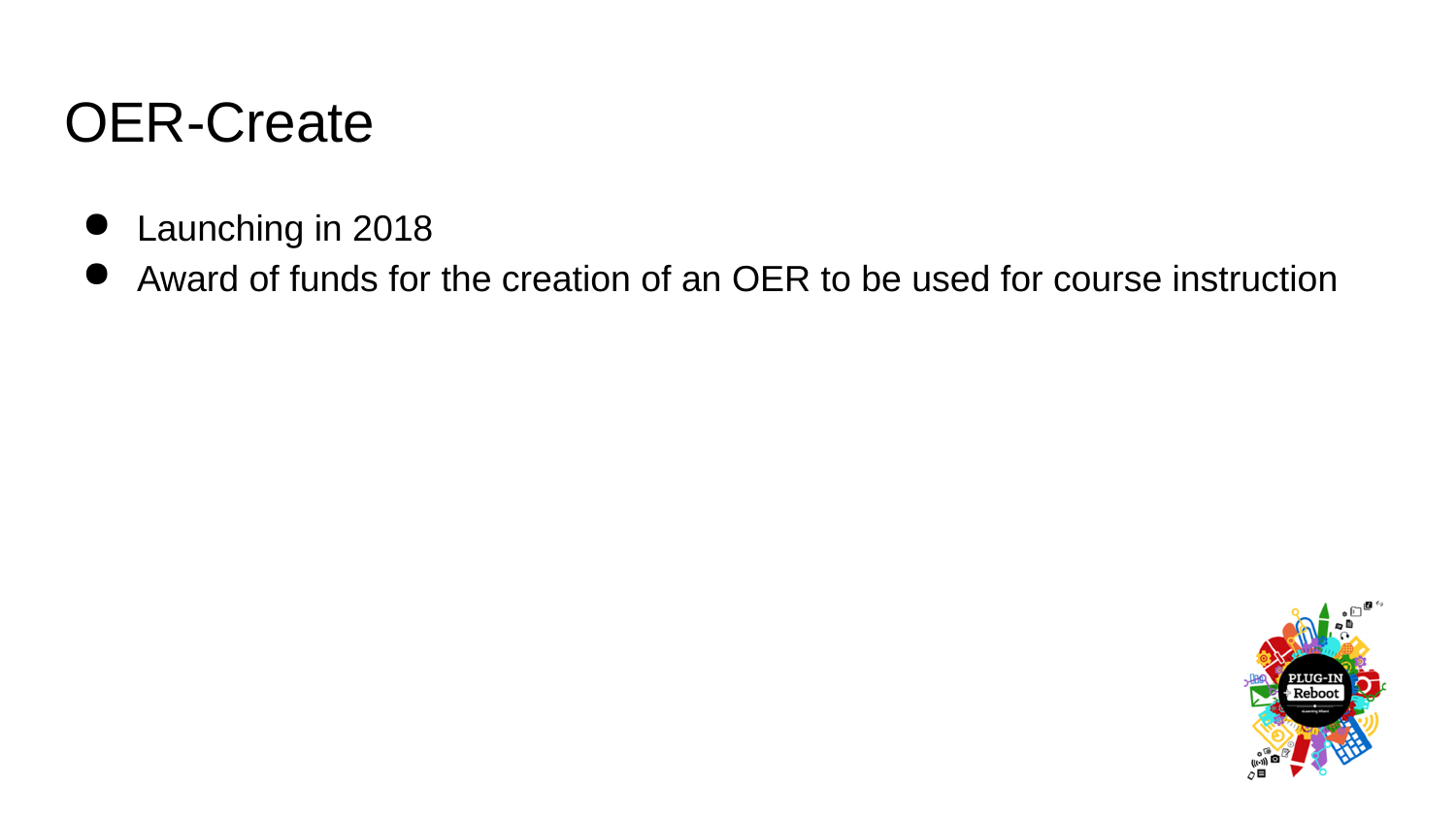

# OER-Create
Launching in 2018
Award of funds for the creation of an OER to be used for course instruction